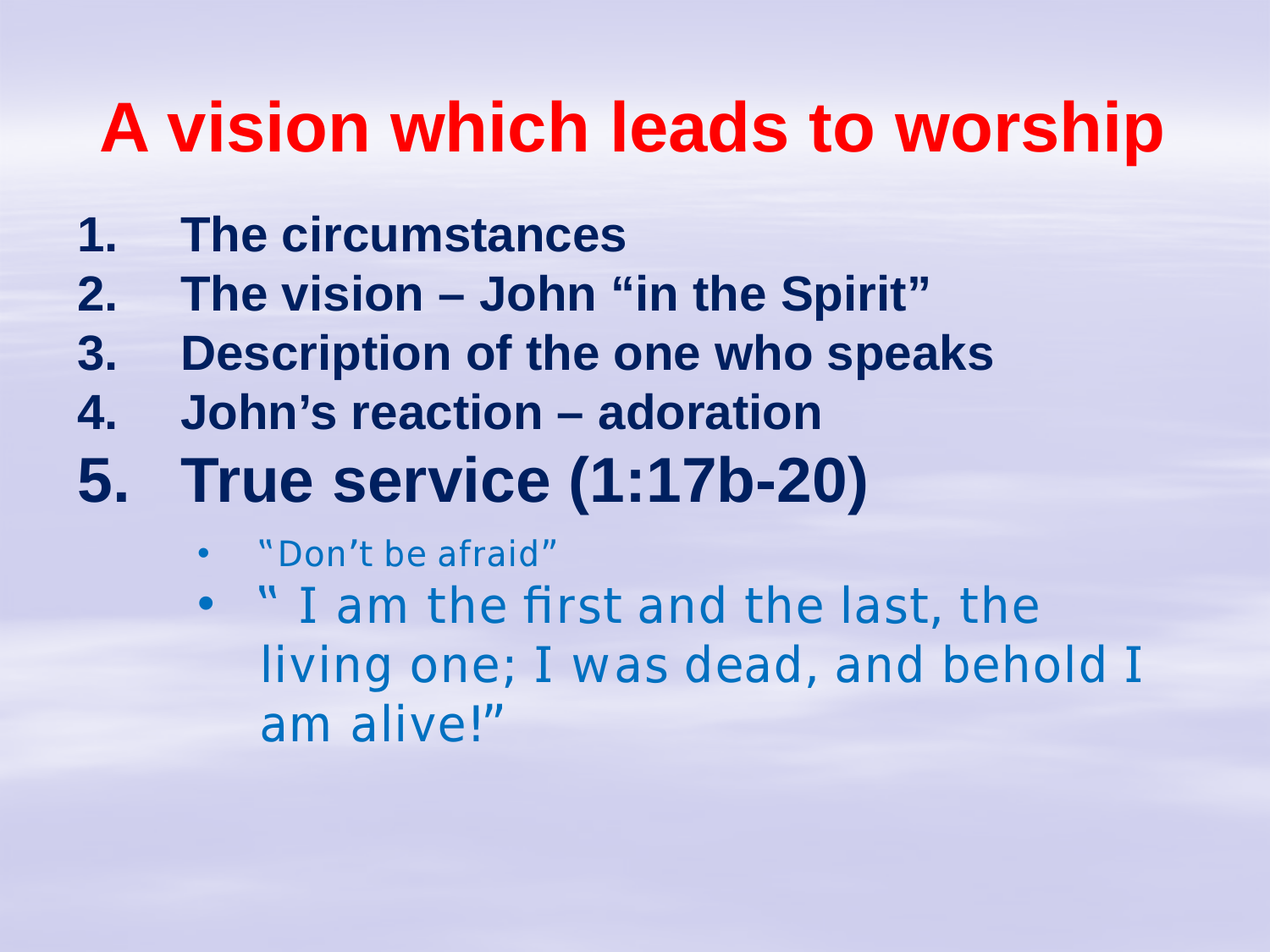

# A vision which leads to worship
The circumstances
The vision – John “in the Spirit”
Description of the one who speaks
John’s reaction – adoration
True service (1:17b-20)
“Don’t be afraid”
“ I am the first and the last, the living one; I was dead, and behold I am alive!”